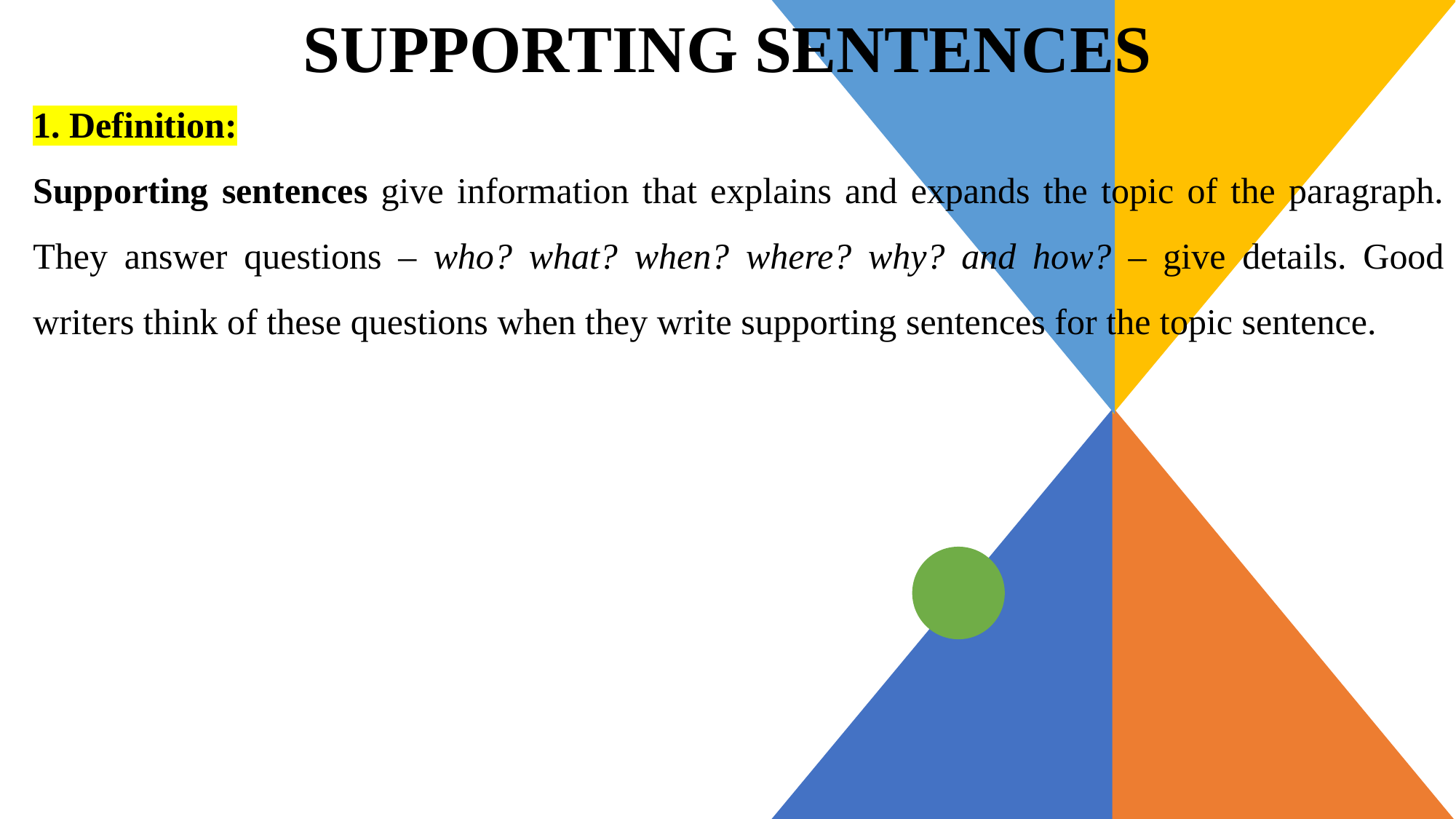

# SUPPORTING SENTENCES
1. Definition:
Supporting sentences give information that explains and expands the topic of the paragraph. They answer questions – who? what? when? where? why? and how? – give details. Good writers think of these questions when they write supporting sentences for the topic sentence.